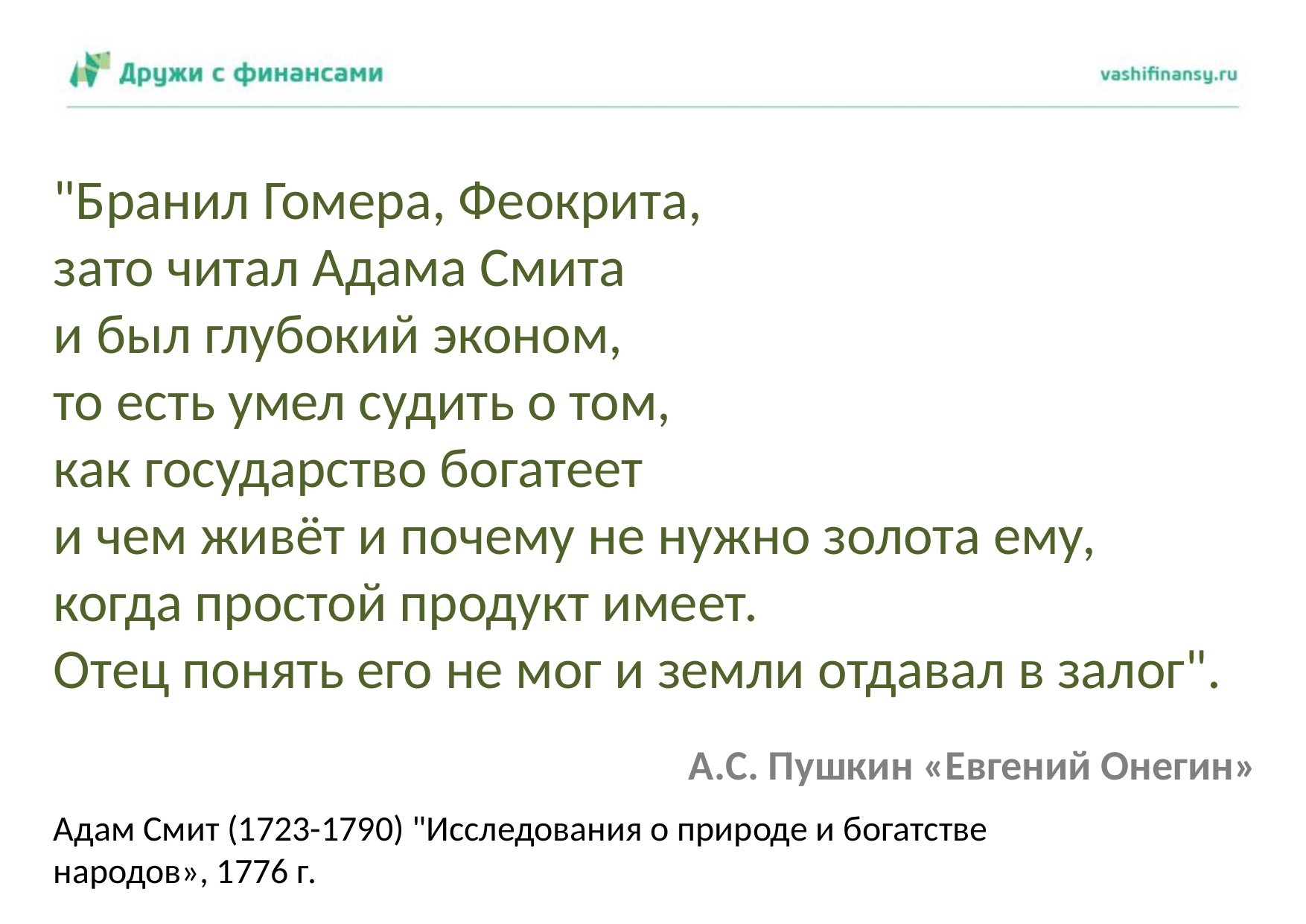

"Бранил Гомера, Феокрита,
зато читал Адама Смита
и был глубокий эконом,
то есть умел судить о том,
как государство богатеет
и чем живёт и почему не нужно золота ему,
когда простой продукт имеет.
Отец понять его не мог и земли отдавал в залог".

А.С. Пушкин «Евгений Онегин»
Адам Смит (1723-1790) "Исследования о природе и богатстве народов», 1776 г.